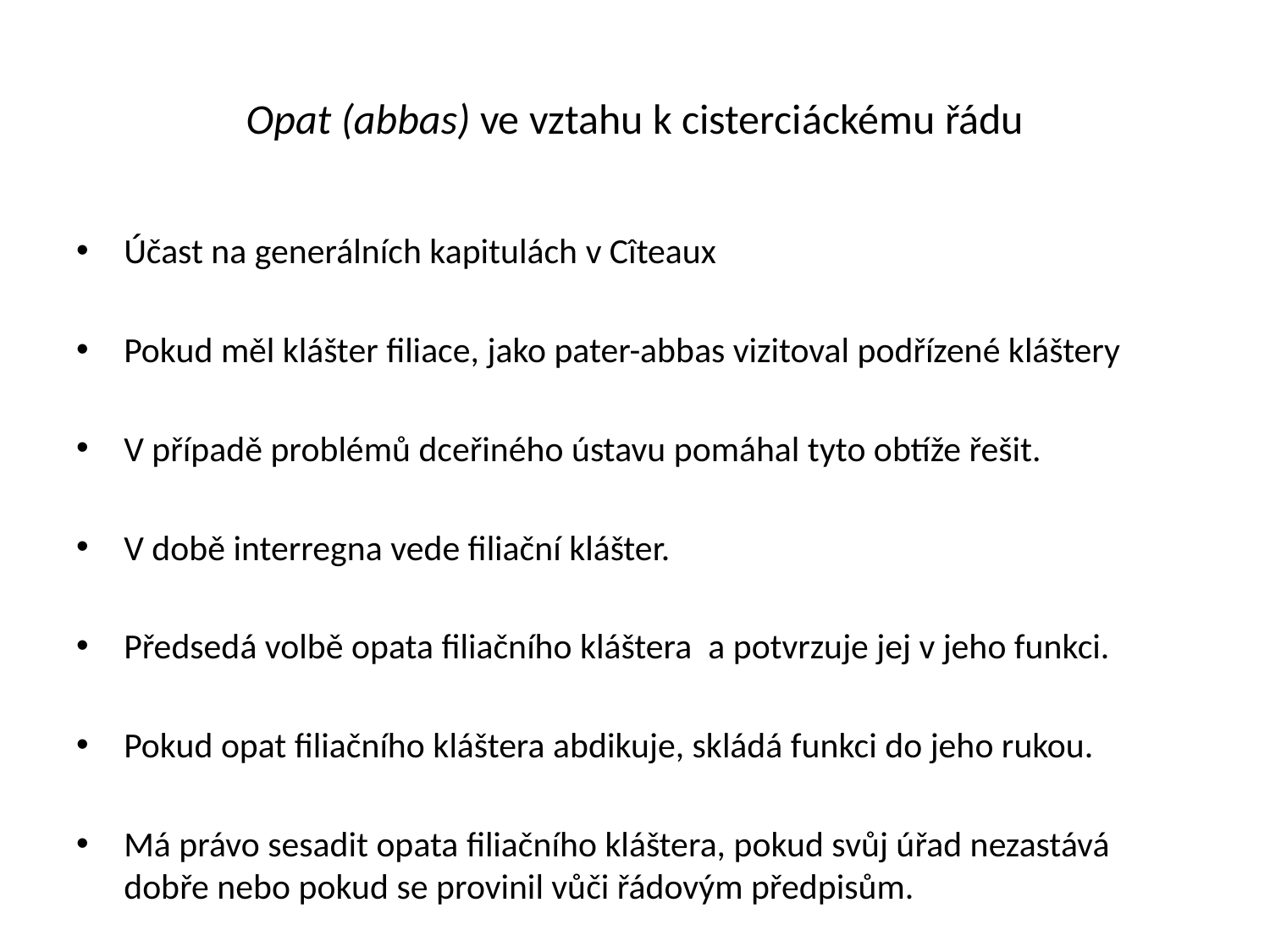

# Opat (abbas) ve vztahu k cisterciáckému řádu
Účast na generálních kapitulách v Cîteaux

Pokud měl klášter filiace, jako pater-abbas vizitoval podřízené kláštery

V případě problémů dceřiného ústavu pomáhal tyto obtíže řešit.

V době interregna vede filiační klášter.

Předsedá volbě opata filiačního kláštera  a potvrzuje jej v jeho funkci.

Pokud opat filiačního kláštera abdikuje, skládá funkci do jeho rukou.

Má právo sesadit opata filiačního kláštera, pokud svůj úřad nezastává dobře nebo pokud se provinil vůči řádovým předpisům.